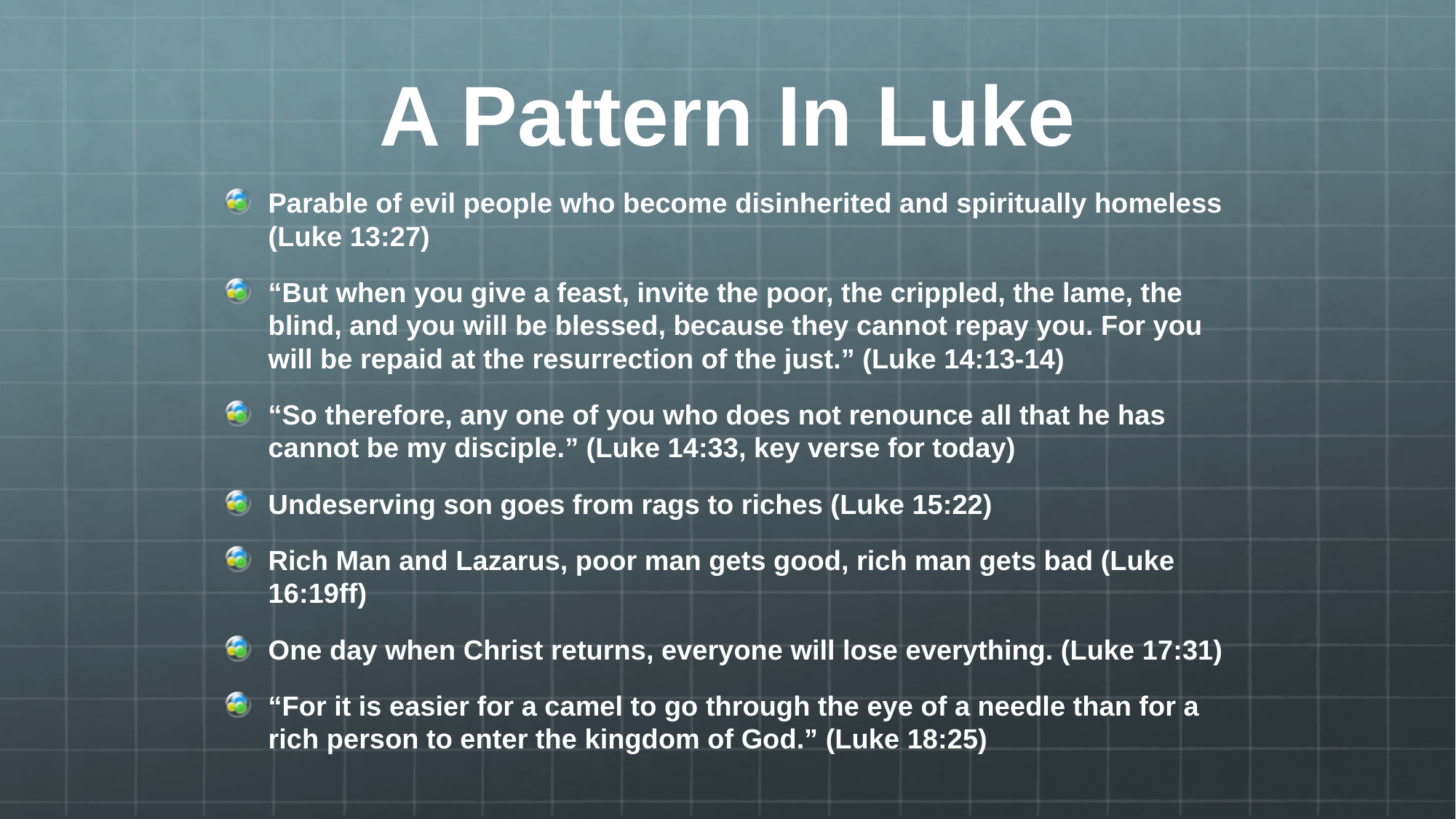

# A Pattern In Luke
Parable of evil people who become disinherited and spiritually homeless (Luke 13:27)
“But when you give a feast, invite the poor, the crippled, the lame, the blind, and you will be blessed, because they cannot repay you. For you will be repaid at the resurrection of the just.” (Luke 14:13-14)
“So therefore, any one of you who does not renounce all that he has cannot be my disciple.” (Luke 14:33, key verse for today)
Undeserving son goes from rags to riches (Luke 15:22)
Rich Man and Lazarus, poor man gets good, rich man gets bad (Luke 16:19ff)
One day when Christ returns, everyone will lose everything. (Luke 17:31)
“For it is easier for a camel to go through the eye of a needle than for a rich person to enter the kingdom of God.” (Luke 18:25)